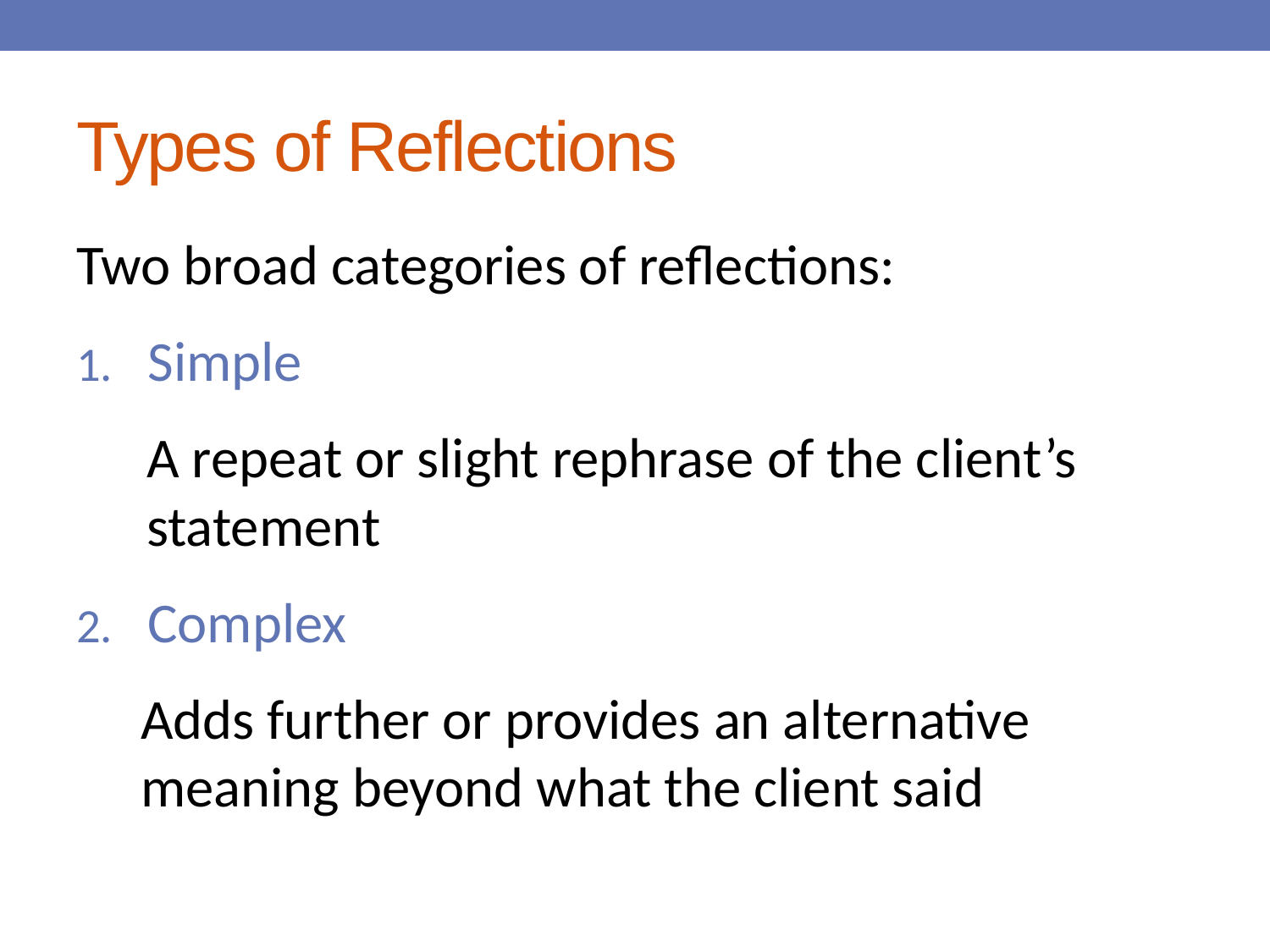

# Types of Reflections
Two broad categories of reflections:
Simple
A repeat or slight rephrase of the client’s statement
Complex
Adds further or provides an alternative meaning beyond what the client said